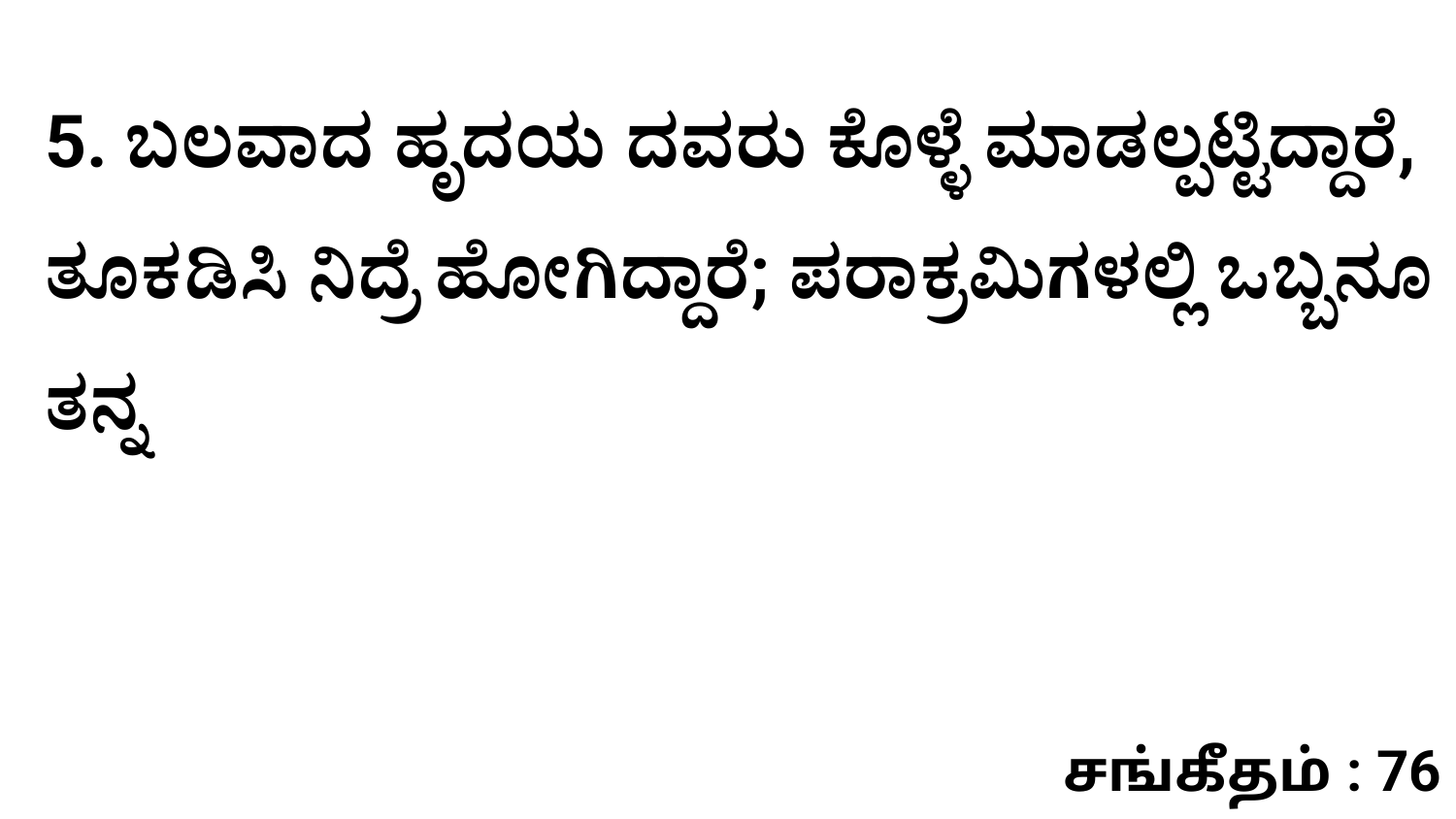

5. ಬಲವಾದ ಹೃದಯ ದವರು ಕೊಳ್ಳೆ ಮಾಡಲ್ಪಟ್ಟಿದ್ದಾರೆ, ತೂಕಡಿಸಿ ನಿದ್ರೆ ಹೋಗಿದ್ದಾರೆ; ಪರಾಕ್ರಮಿಗಳಲ್ಲಿ ಒಬ್ಬನೂ ತನ್ನ
சங்கீதம் : 76